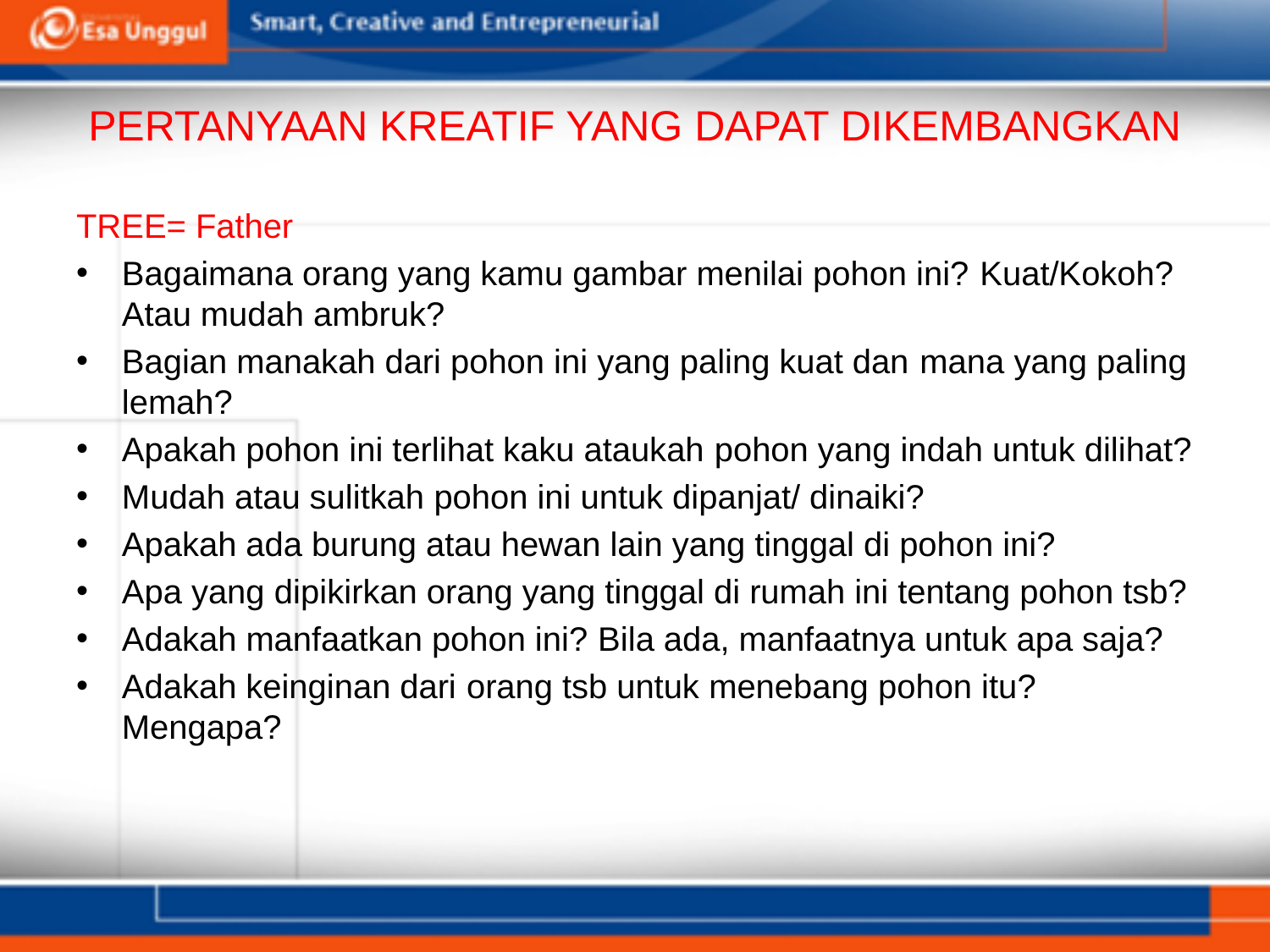

# PERTANYAAN KREATIF YANG DAPAT DIKEMBANGKAN
TREE= Father
Bagaimana orang yang kamu gambar menilai pohon ini? Kuat/Kokoh? Atau mudah ambruk?
Bagian manakah dari pohon ini yang paling kuat dan mana yang paling lemah?
Apakah pohon ini terlihat kaku ataukah pohon yang indah untuk dilihat?
Mudah atau sulitkah pohon ini untuk dipanjat/ dinaiki?
Apakah ada burung atau hewan lain yang tinggal di pohon ini?
Apa yang dipikirkan orang yang tinggal di rumah ini tentang pohon tsb?
Adakah manfaatkan pohon ini? Bila ada, manfaatnya untuk apa saja?
Adakah keinginan dari orang tsb untuk menebang pohon itu? Mengapa?